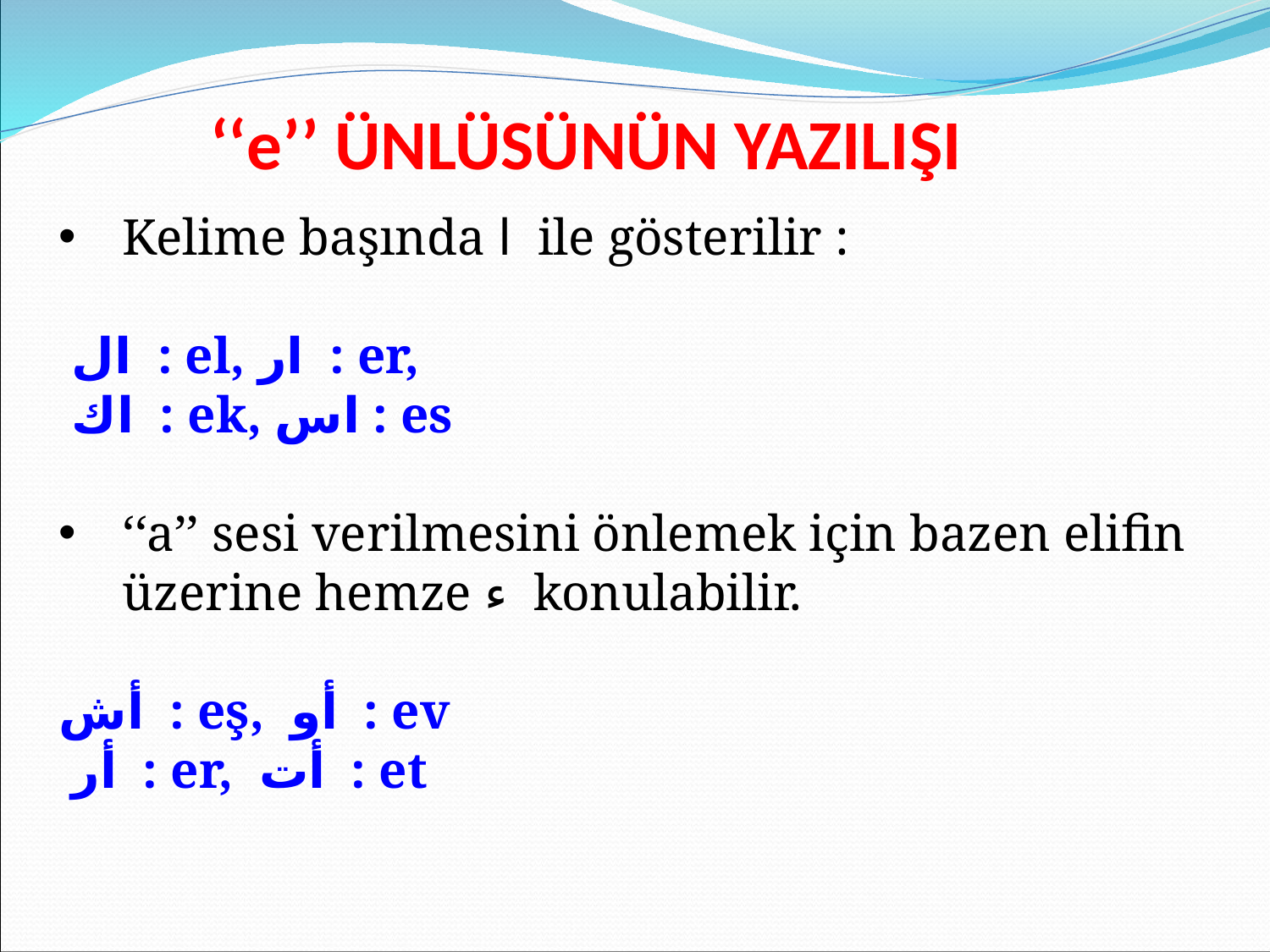

‘‘e’’ ÜNLÜSÜNÜN YAZILIŞI
Kelime başında ا  ile gösterilir :

 ال  : el, ار  : er,
 اك  : ek, اس : es

‘‘a’’ sesi verilmesini önlemek için bazen elifin üzerine hemze ء  konulabilir.

أش  : eş,  أو  : ev
 أر  : er,  أت  : et